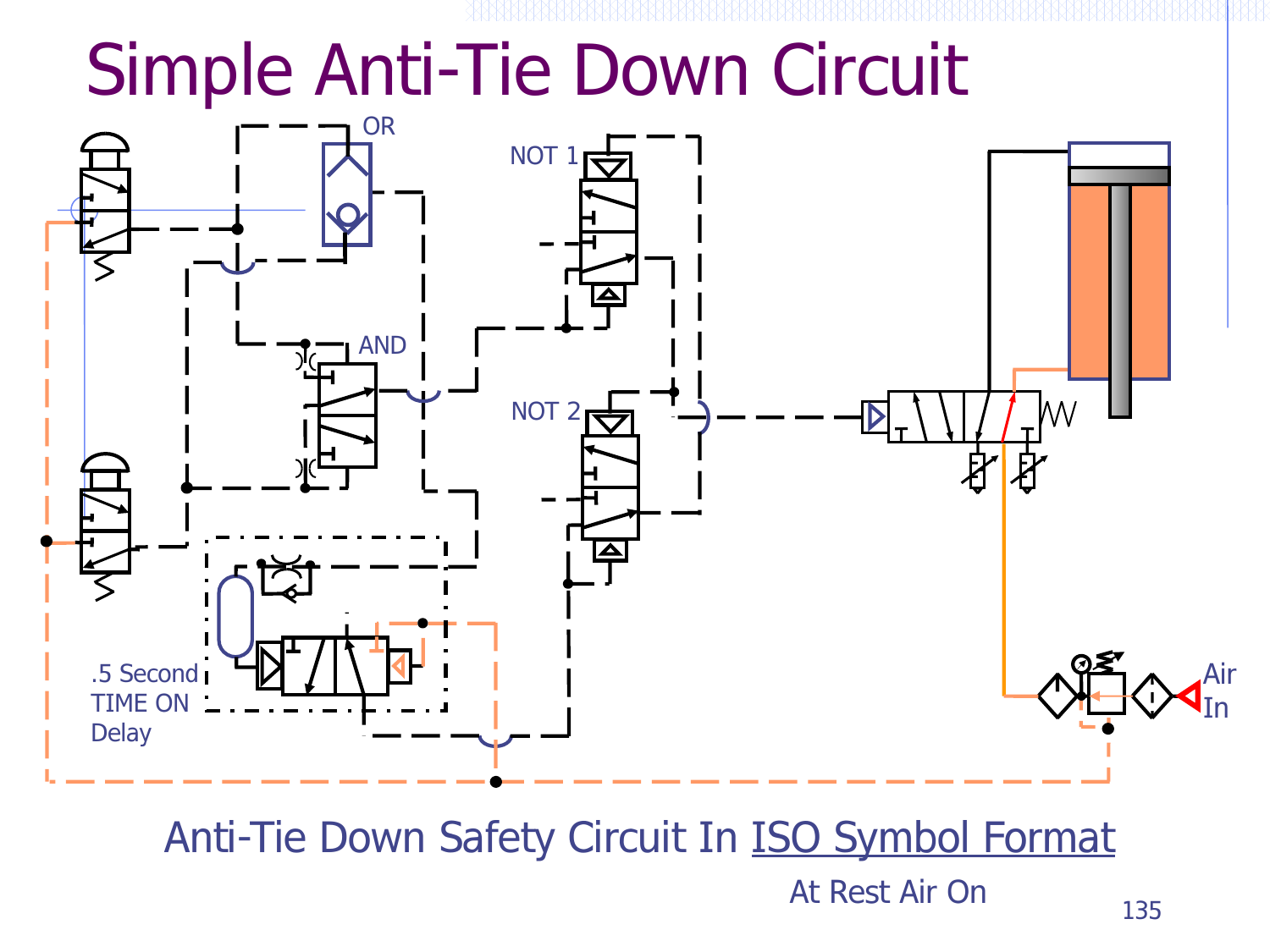

Simple Anti-Tie Down Circuit

 OR

NOT 1

AND

NOT 2

Air In
.5 Second TIME ON Delay

Anti-Tie Down Safety Circuit In ISO Symbol Format					At Rest Air On
135